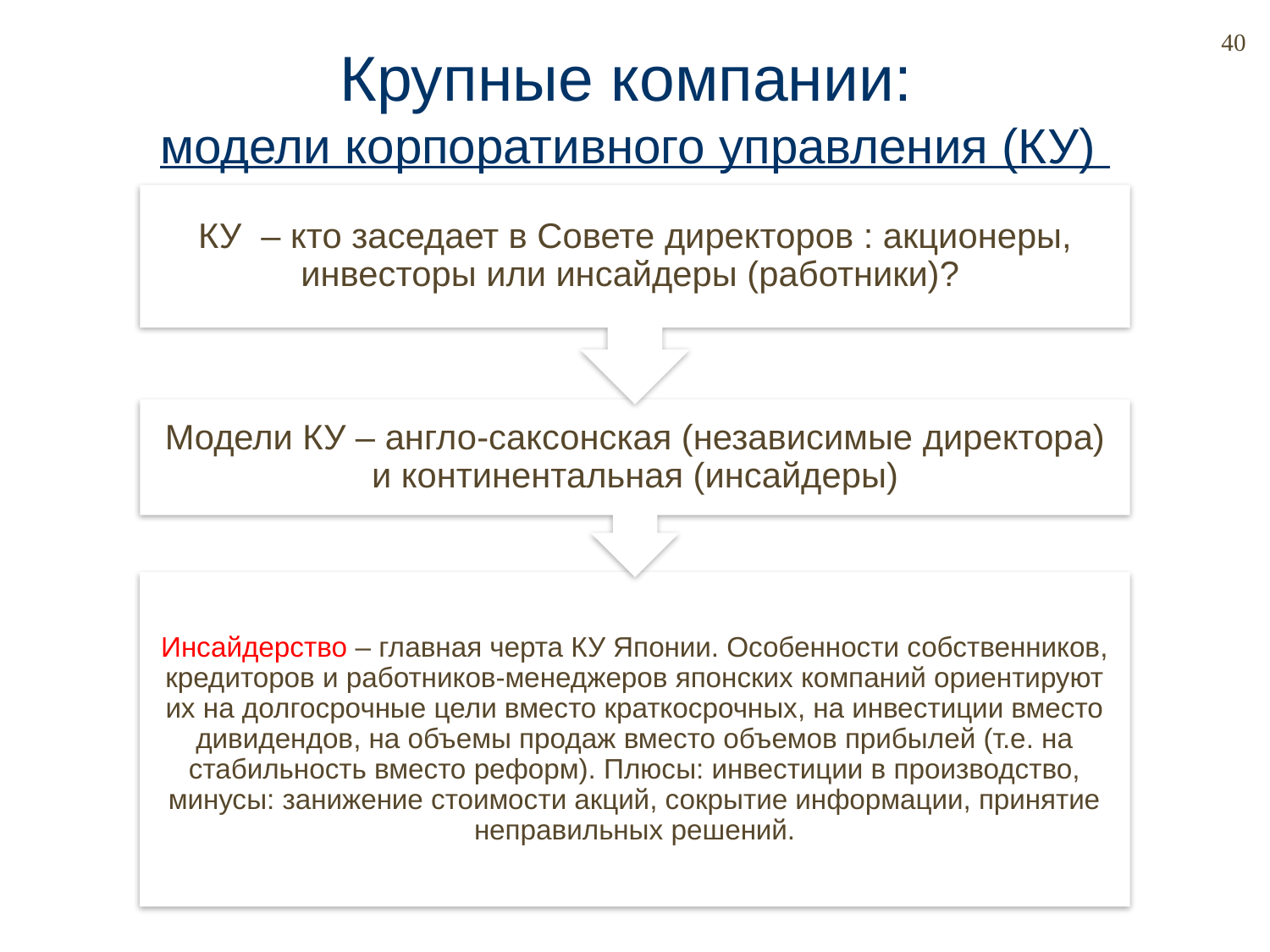

40
Крупные компании:
модели корпоративного управления (КУ)
Инсайдерство – главная черта КУ Японии. Особенности собственников, кредиторов и работников-менеджеров японских компаний ориентируют их на долгосрочные цели вместо краткосрочных, на инвестиции вместо дивидендов, на объемы продаж вместо объемов прибылей (т.е. на стабильность вместо реформ). Плюсы: инвестиции в производство, минусы: занижение стоимости акций, сокрытие информации, принятие неправильных решений.
Модели КУ – англо-саксонская (независимые директора) и континентальная (инсайдеры)
КУ  – кто заседает в Совете директоров : акционеры, инвесторы или инсайдеры (работники)?